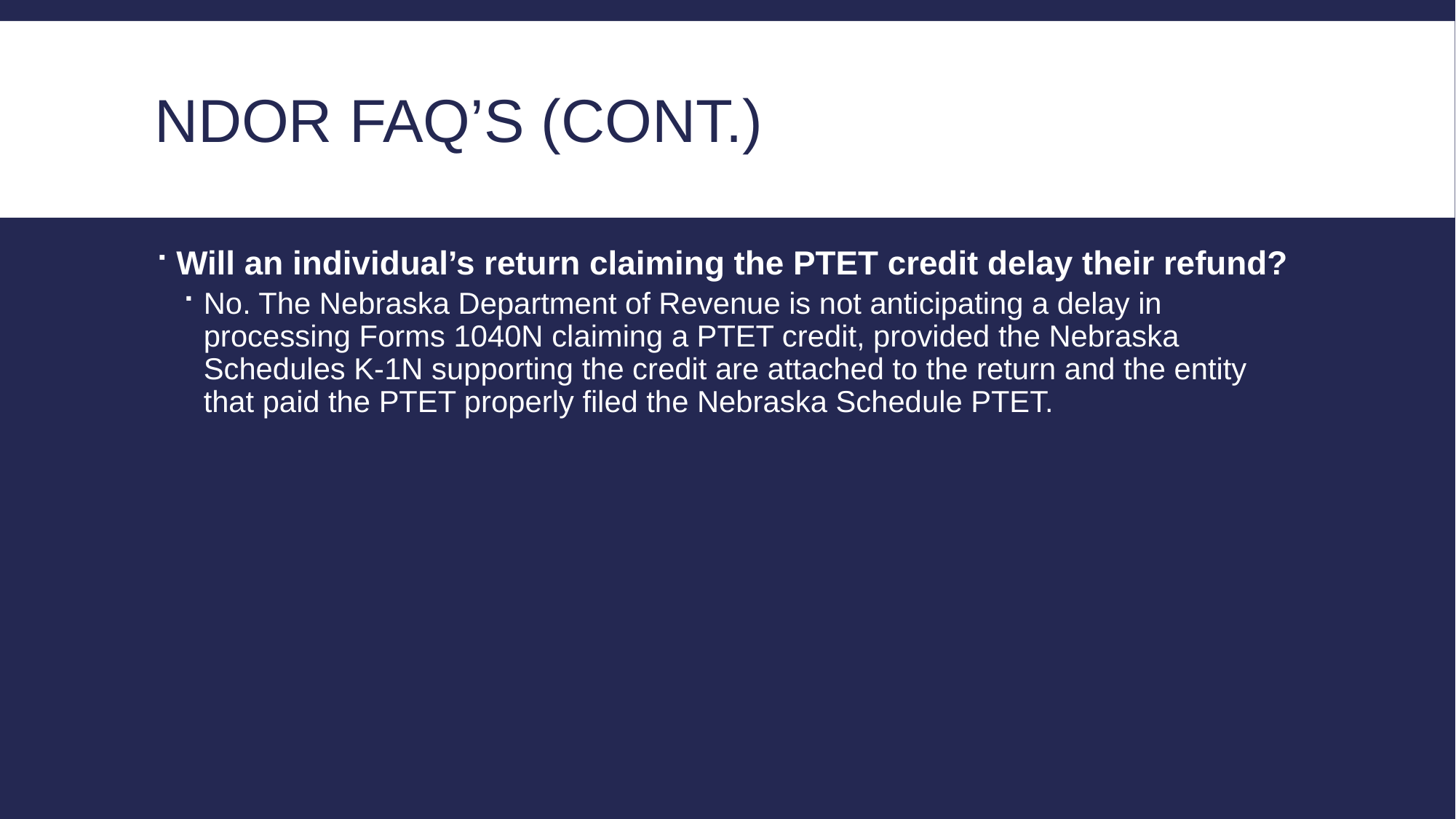

# NDOR Faq’s (Cont.)
Will an individual’s return claiming the PTET credit delay their refund?
No. The Nebraska Department of Revenue is not anticipating a delay in processing Forms 1040N claiming a PTET credit, provided the Nebraska Schedules K-1N supporting the credit are attached to the return and the entity that paid the PTET properly filed the Nebraska Schedule PTET.